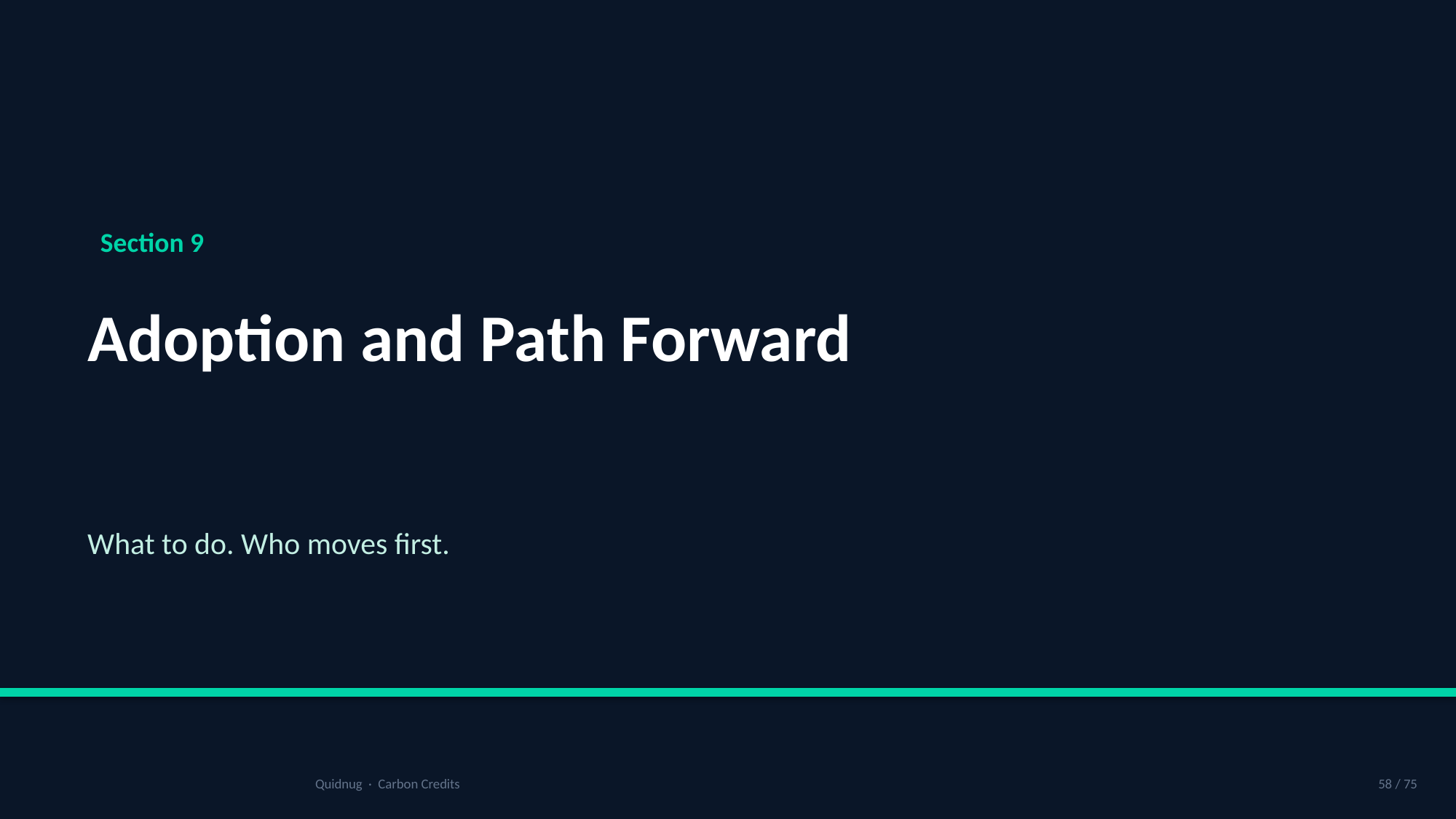

Section 9
Adoption and Path Forward
What to do. Who moves first.

Quidnug  ·  Carbon Credits
58 / 75